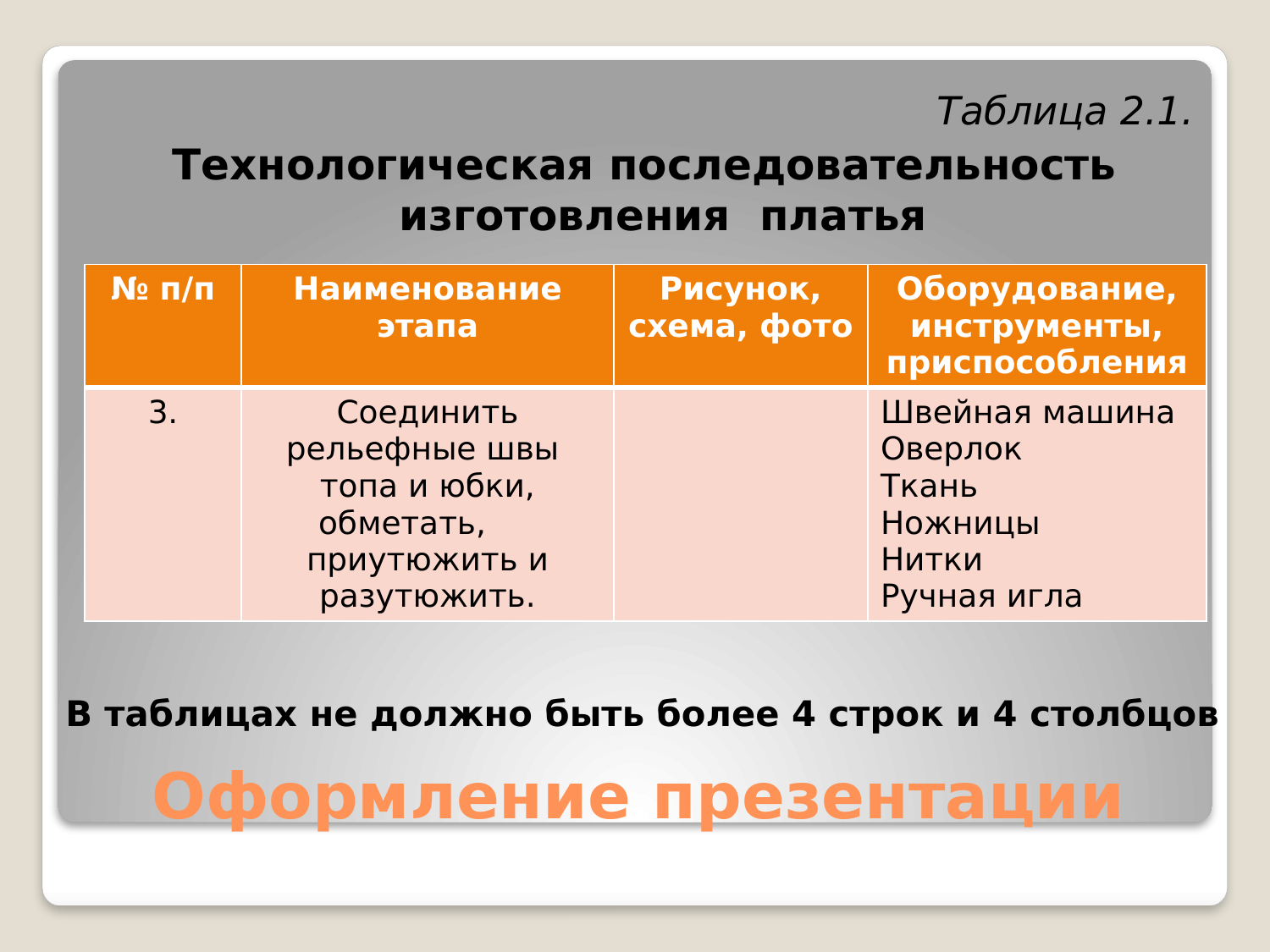

Таблица 2.1.
Технологическая последовательность изготовления  платья

| № п/п | Наименование этапа | Рисунок, схема, фото | Оборудование, инструменты, приспособления |
| --- | --- | --- | --- |
| 3. | Соединить рельефные швы топа и юбки, обметать, приутюжить и разутюжить. |  | Швейная машина Оверлок Ткань Ножницы Нитки Ручная игла |
В таблицах не должно быть более 4 строк и 4 столбцов
# Оформление презентации